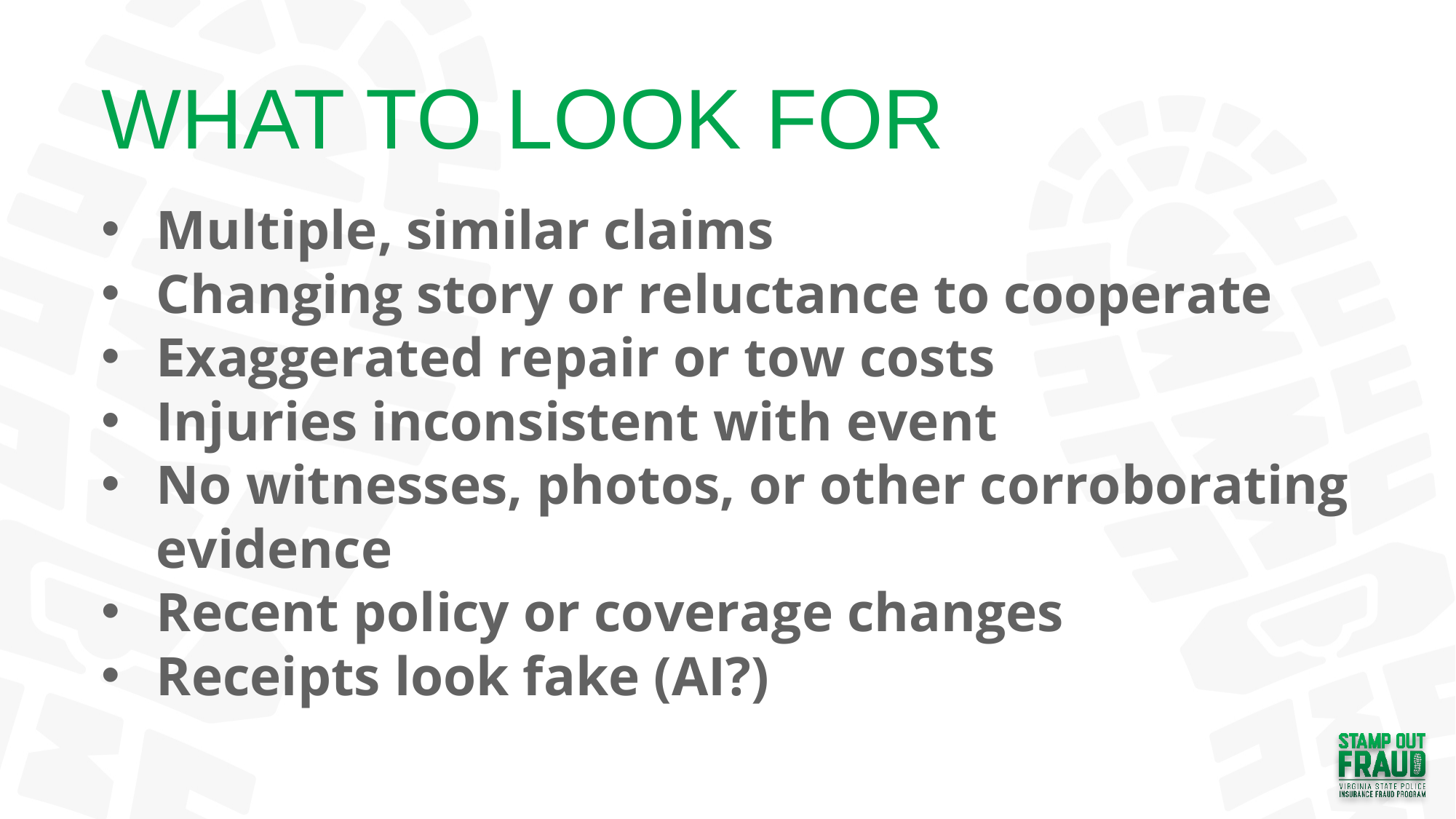

WHAT TO LOOK FOR
Multiple, similar claims
Changing story or reluctance to cooperate
Exaggerated repair or tow costs
Injuries inconsistent with event
No witnesses, photos, or other corroborating evidence
Recent policy or coverage changes
Receipts look fake (AI?)